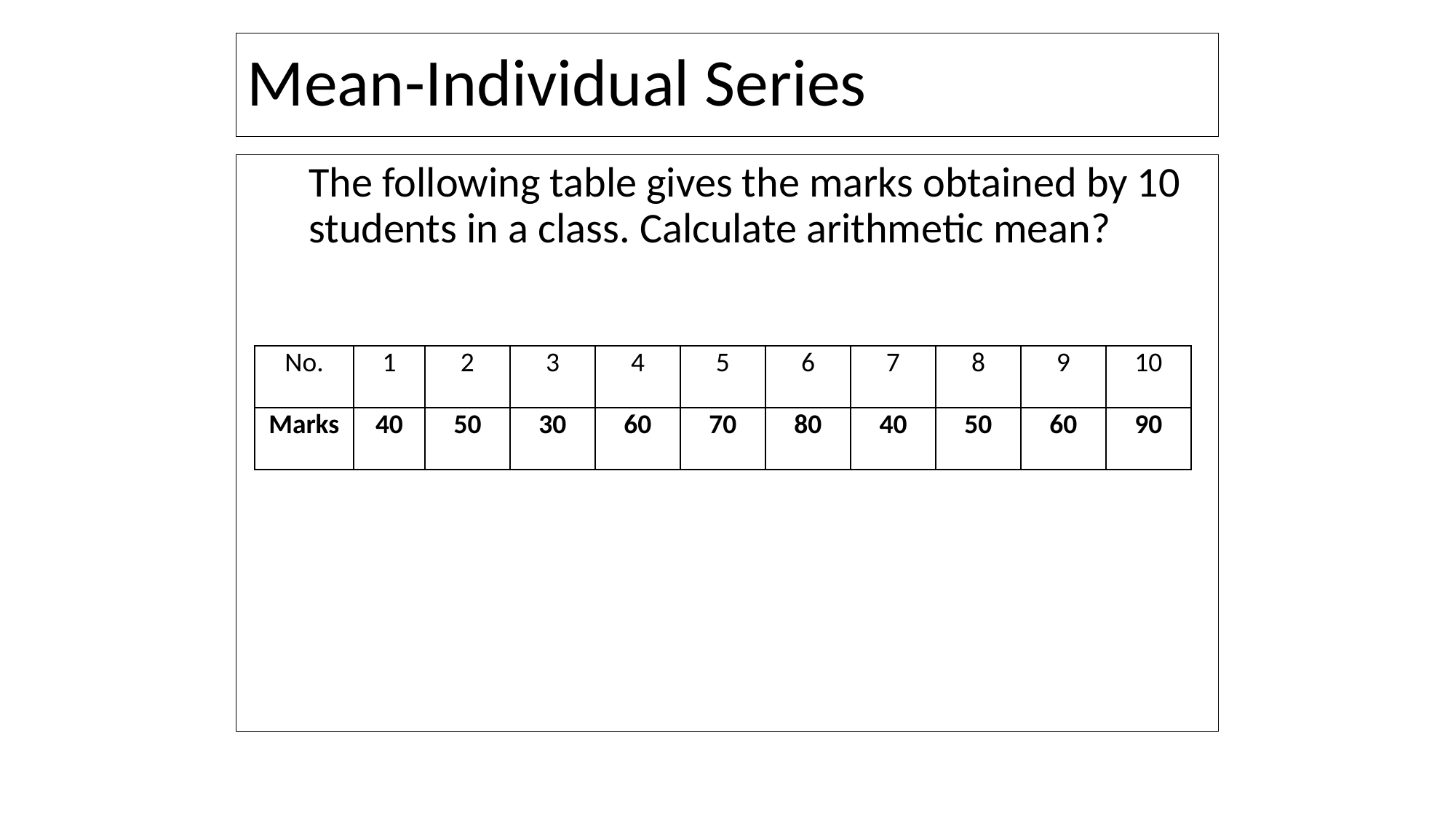

# Mean-Individual Series
	The following table gives the marks obtained by 10 students in a class. Calculate arithmetic mean?
| No. | 1 | 2 | 3 | 4 | 5 | 6 | 7 | 8 | 9 | 10 |
| --- | --- | --- | --- | --- | --- | --- | --- | --- | --- | --- |
| Marks | 40 | 50 | 30 | 60 | 70 | 80 | 40 | 50 | 60 | 90 |